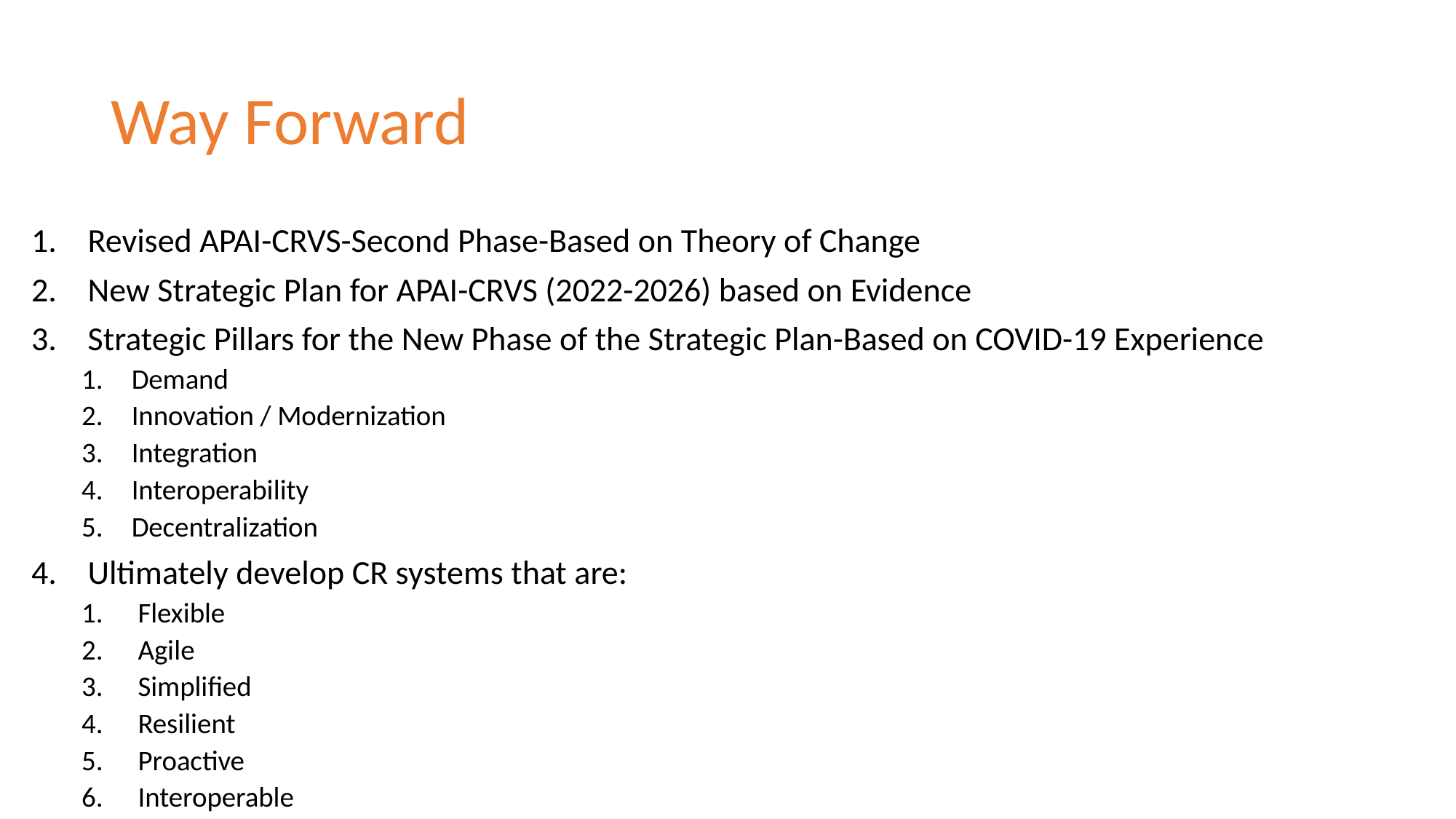

# Way Forward
Revised APAI-CRVS-Second Phase-Based on Theory of Change
New Strategic Plan for APAI-CRVS (2022-2026) based on Evidence
Strategic Pillars for the New Phase of the Strategic Plan-Based on COVID-19 Experience
Demand
Innovation / Modernization
Integration
Interoperability
Decentralization
Ultimately develop CR systems that are:
Flexible
Agile
Simplified
Resilient
Proactive
Interoperable